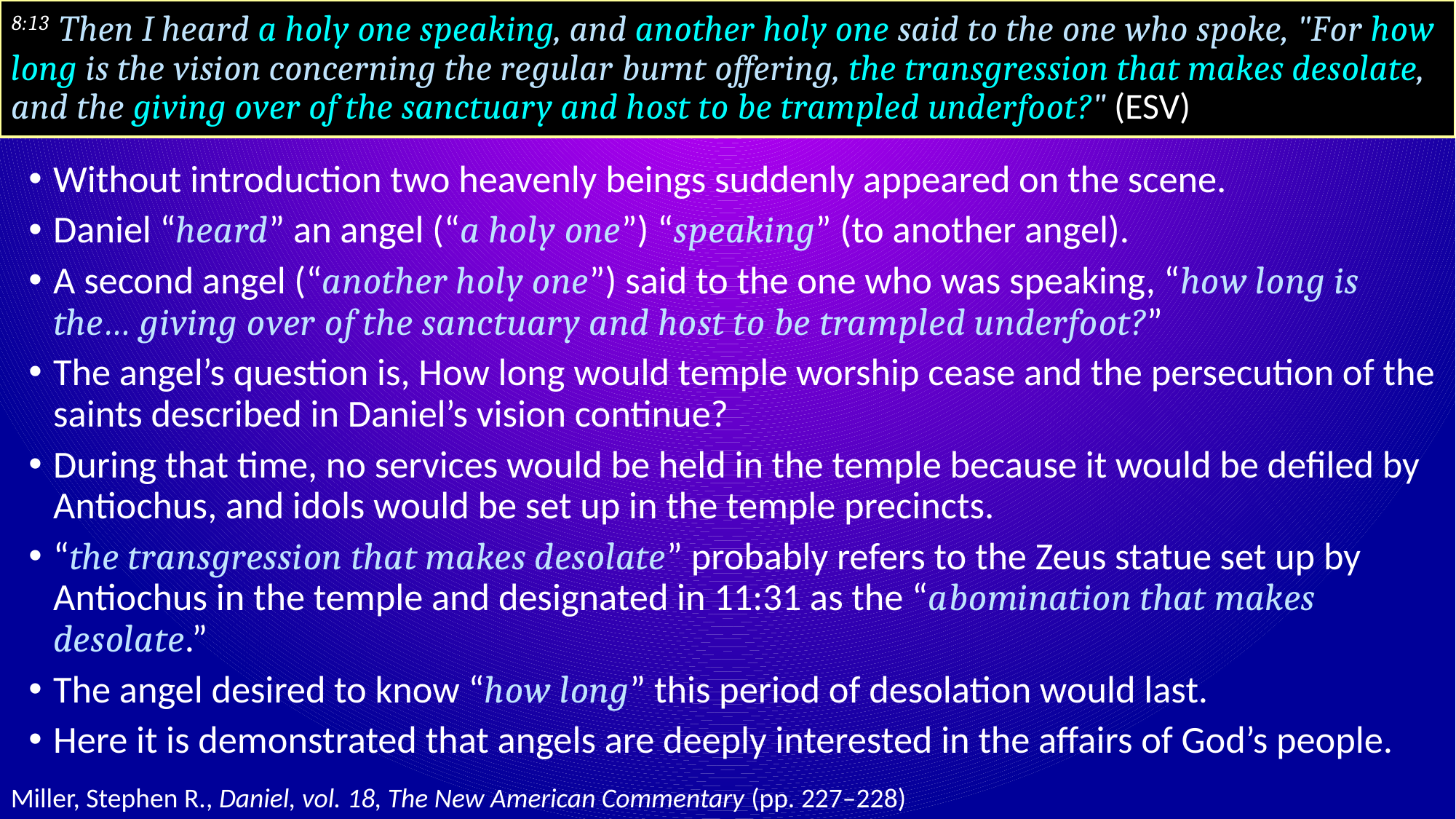

# 8:13 Then I heard a holy one speaking, and another holy one said to the one who spoke, "For how long is the vision concerning the regular burnt offering, the transgression that makes desolate, and the giving over of the sanctuary and host to be trampled underfoot?" (ESV)
Without introduction two heavenly beings suddenly appeared on the scene.
Daniel “heard” an angel (“a holy one”) “speaking” (to another angel).
A second angel (“another holy one”) said to the one who was speaking, “how long is the… giving over of the sanctuary and host to be trampled underfoot?”
The angel’s question is, How long would temple worship cease and the persecution of the saints described in Daniel’s vision continue?
During that time, no services would be held in the temple because it would be defiled by Antiochus, and idols would be set up in the temple precincts.
“the transgression that makes desolate” probably refers to the Zeus statue set up by Antiochus in the temple and designated in 11:31 as the “abomination that makes desolate.”
The angel desired to know “how long” this period of desolation would last.
Here it is demonstrated that angels are deeply interested in the affairs of God’s people.
Miller, Stephen R., Daniel, vol. 18, The New American Commentary (pp. 227–228)